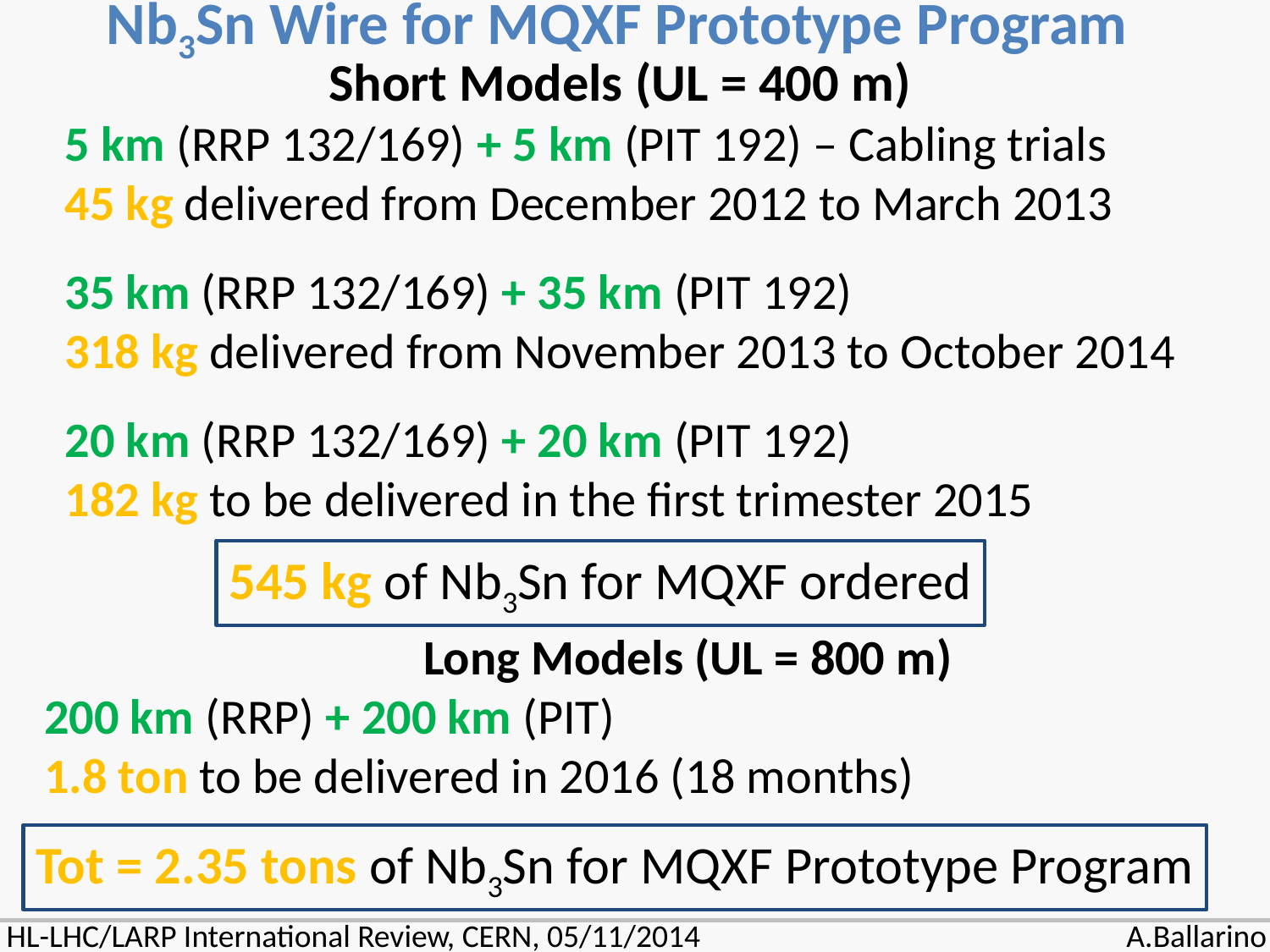

Nb3Sn Wire for MQXF Prototype Program
Short Models (UL = 400 m)
5 km (RRP 132/169) + 5 km (PIT 192) – Cabling trials
45 kg delivered from December 2012 to March 2013

35 km (RRP 132/169) + 35 km (PIT 192)
318 kg delivered from November 2013 to October 2014

20 km (RRP 132/169) + 20 km (PIT 192)
182 kg to be delivered in the first trimester 2015

545 kg of Nb3Sn for MQXF ordered
Long Models (UL = 800 m)
200 km (RRP) + 200 km (PIT)
1.8 ton to be delivered in 2016 (18 months)
Tot = 2.35 tons of Nb3Sn for MQXF Prototype Program